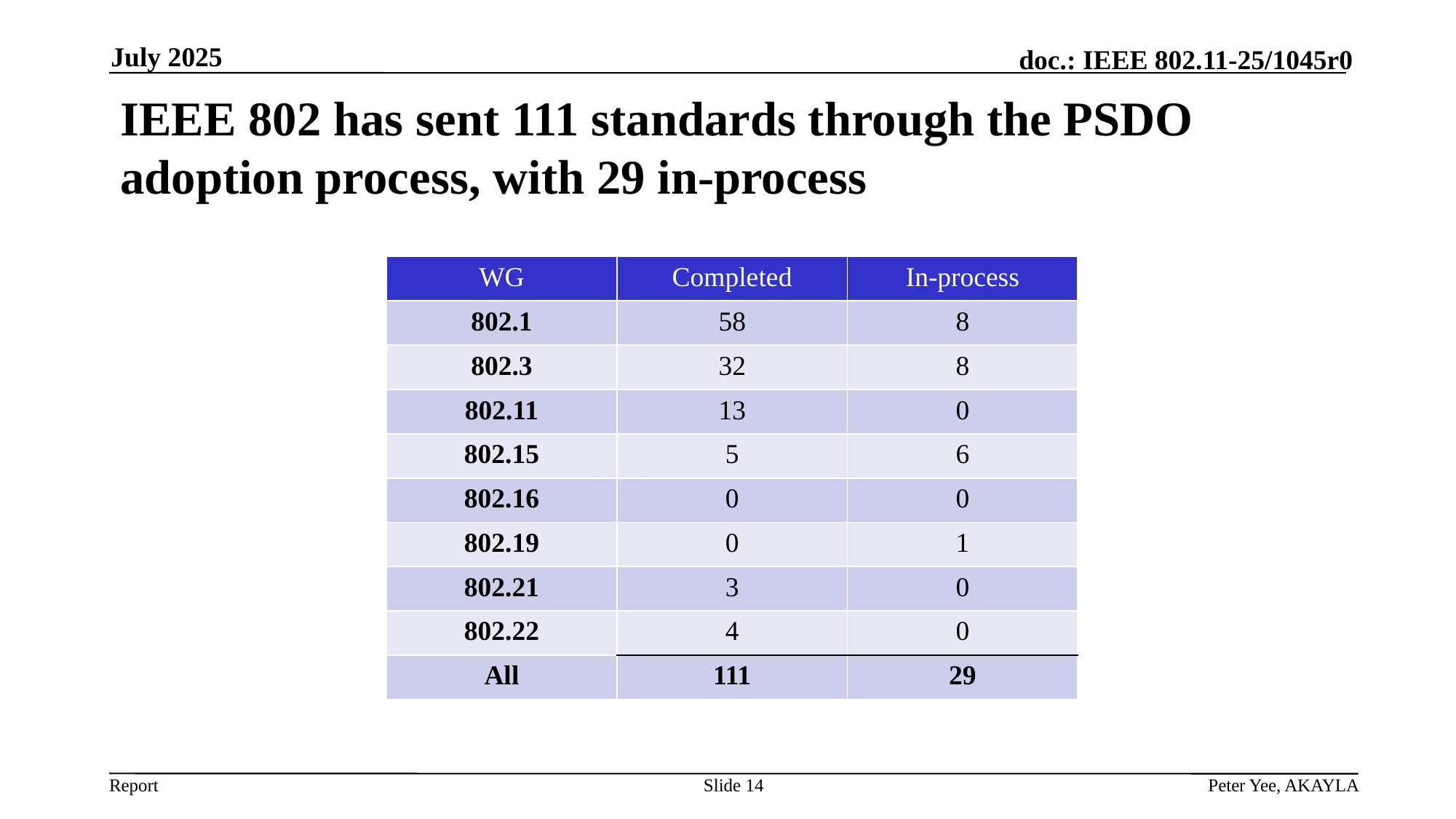

July 2025
# IEEE 802 has sent 111 standards through the PSDO adoption process, with 29 in-process
| WG | Completed | In-process |
| --- | --- | --- |
| 802.1 | 58 | 8 |
| 802.3 | 32 | 8 |
| 802.11 | 13 | 0 |
| 802.15 | 5 | 6 |
| 802.16 | 0 | 0 |
| 802.19 | 0 | 1 |
| 802.21 | 3 | 0 |
| 802.22 | 4 | 0 |
| All | 111 | 29 |
Slide 14
Peter Yee, AKAYLA